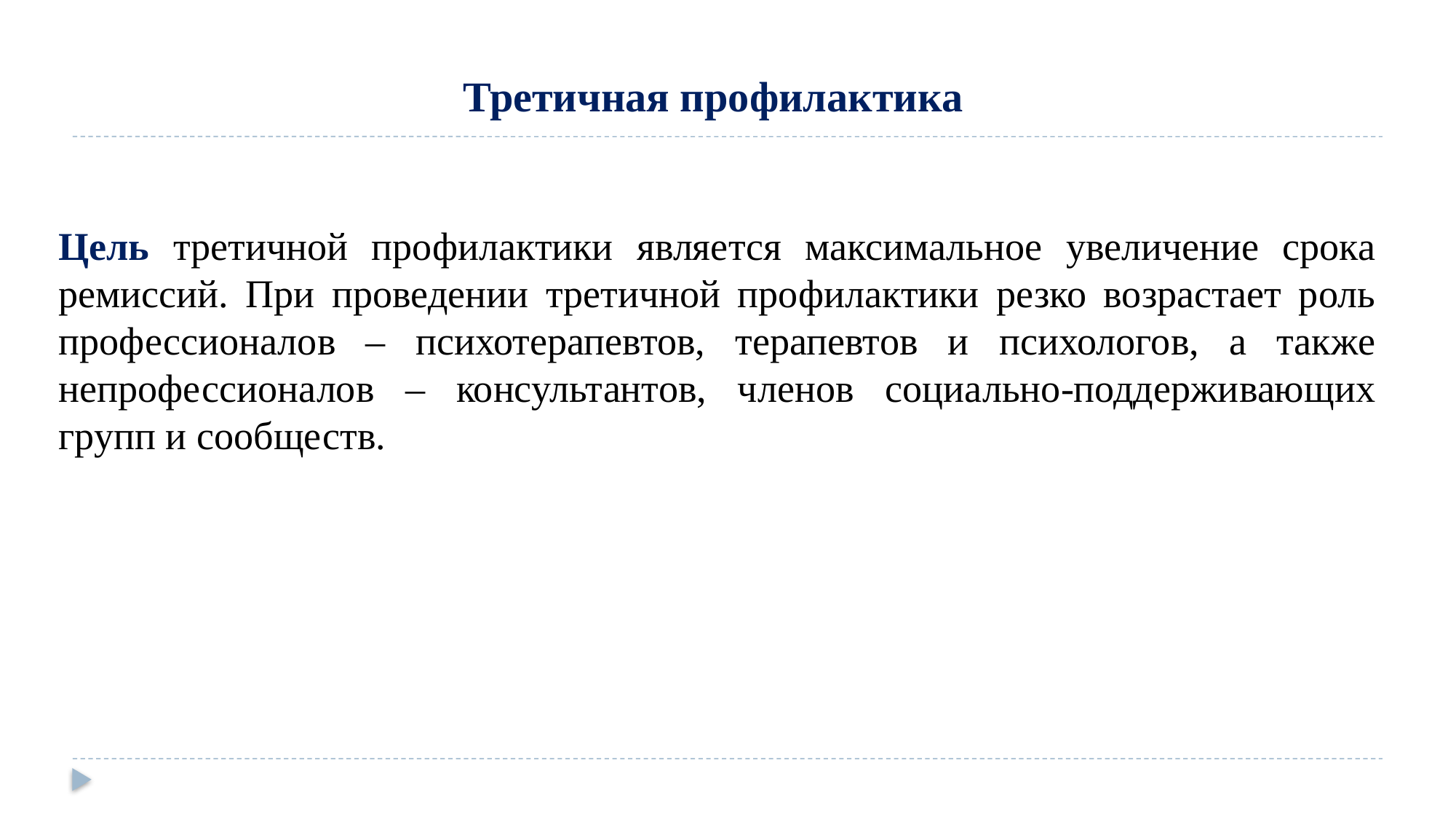

# Третичная профилактика
Цель третичной профилактики является максимальное увеличение срока ремиссий. При проведении третичной профилактики резко возрастает роль профессионалов – психотерапевтов, терапевтов и психологов, а также непрофессионалов – консультантов, членов социально-поддерживающих групп и сообществ.